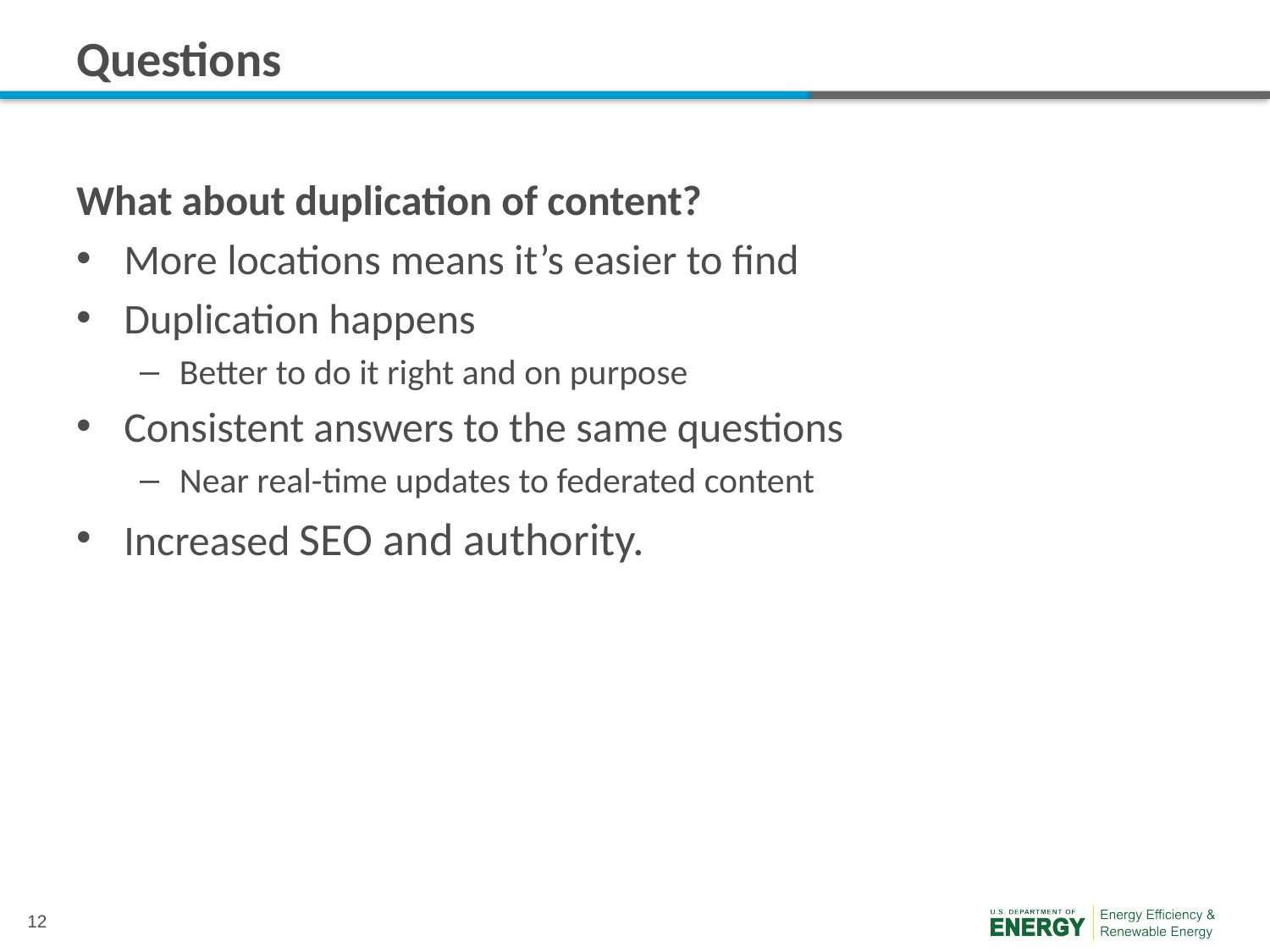

# Questions
What about duplication of content?
More locations means it’s easier to find
Duplication happens
Better to do it right and on purpose
Consistent answers to the same questions
Near real-time updates to federated content
Increased SEO and authority.